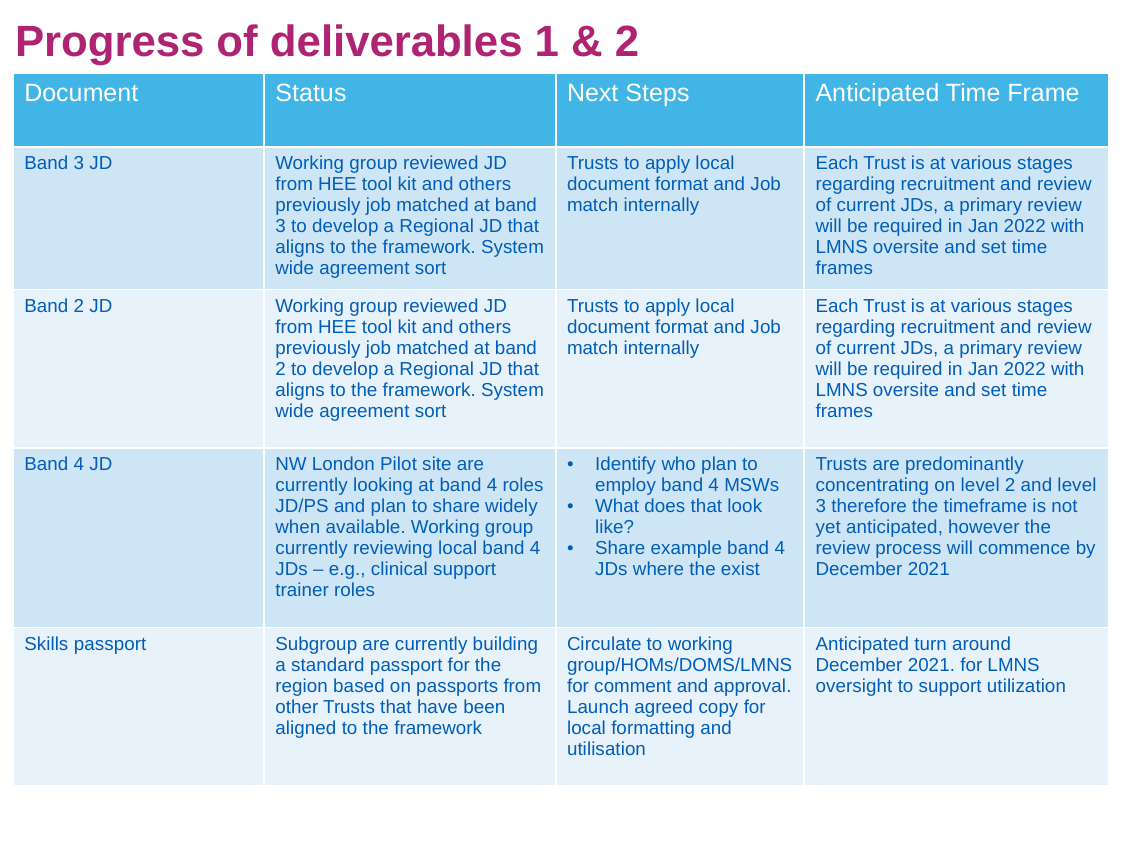

Progress of deliverables 1 & 2
| Document | Status | Next Steps | Anticipated Time Frame |
| --- | --- | --- | --- |
| Band 3 JD | Working group reviewed JD from HEE tool kit and others previously job matched at band 3 to develop a Regional JD that aligns to the framework. System wide agreement sort | Trusts to apply local document format and Job match internally | Each Trust is at various stages regarding recruitment and review of current JDs, a primary review will be required in Jan 2022 with LMNS oversite and set time frames |
| Band 2 JD | Working group reviewed JD from HEE tool kit and others previously job matched at band 2 to develop a Regional JD that aligns to the framework. System wide agreement sort | Trusts to apply local document format and Job match internally | Each Trust is at various stages regarding recruitment and review of current JDs, a primary review will be required in Jan 2022 with LMNS oversite and set time frames |
| Band 4 JD | NW London Pilot site are currently looking at band 4 roles JD/PS and plan to share widely when available. Working group currently reviewing local band 4 JDs – e.g., clinical support trainer roles | Identify who plan to employ band 4 MSWs What does that look like? Share example band 4 JDs where the exist | Trusts are predominantly concentrating on level 2 and level 3 therefore the timeframe is not yet anticipated, however the review process will commence by December 2021 |
| Skills passport | Subgroup are currently building a standard passport for the region based on passports from other Trusts that have been aligned to the framework | Circulate to working group/HOMs/DOMS/LMNS for comment and approval. Launch agreed copy for local formatting and utilisation | Anticipated turn around December 2021. for LMNS oversight to support utilization |